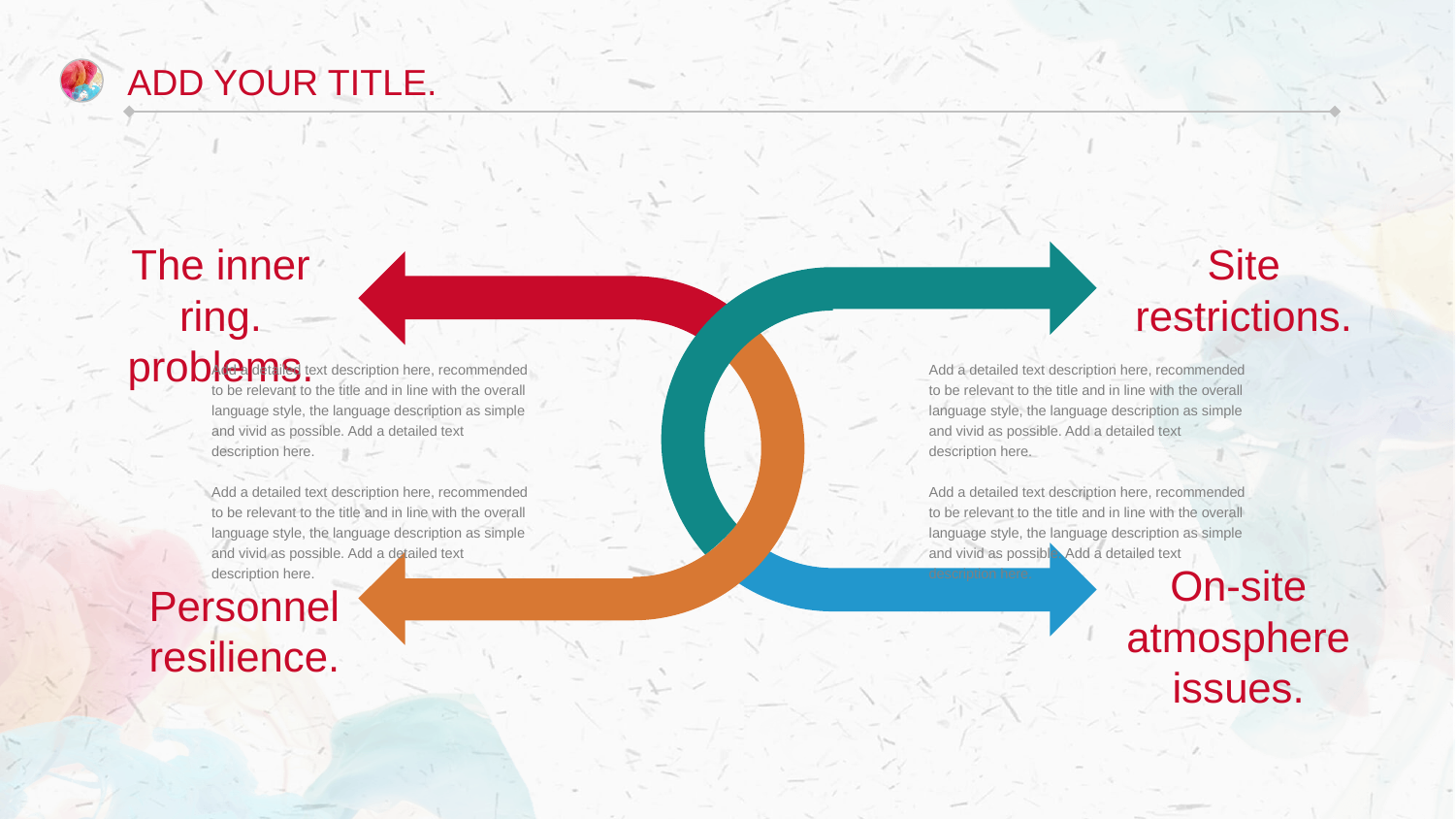

Add your title.
The inner ring.
problems.
Site restrictions.

Add a detailed text description here, recommended to be relevant to the title and in line with the overall language style, the language description as simple and vivid as possible. Add a detailed text description here.
Add a detailed text description here, recommended to be relevant to the title and in line with the overall language style, the language description as simple and vivid as possible. Add a detailed text description here.
Add a detailed text description here, recommended to be relevant to the title and in line with the overall language style, the language description as simple and vivid as possible. Add a detailed text description here.
Add a detailed text description here, recommended to be relevant to the title and in line with the overall language style, the language description as simple and vivid as possible. Add a detailed text description here.

On-site atmosphere issues.
Personnel resilience.